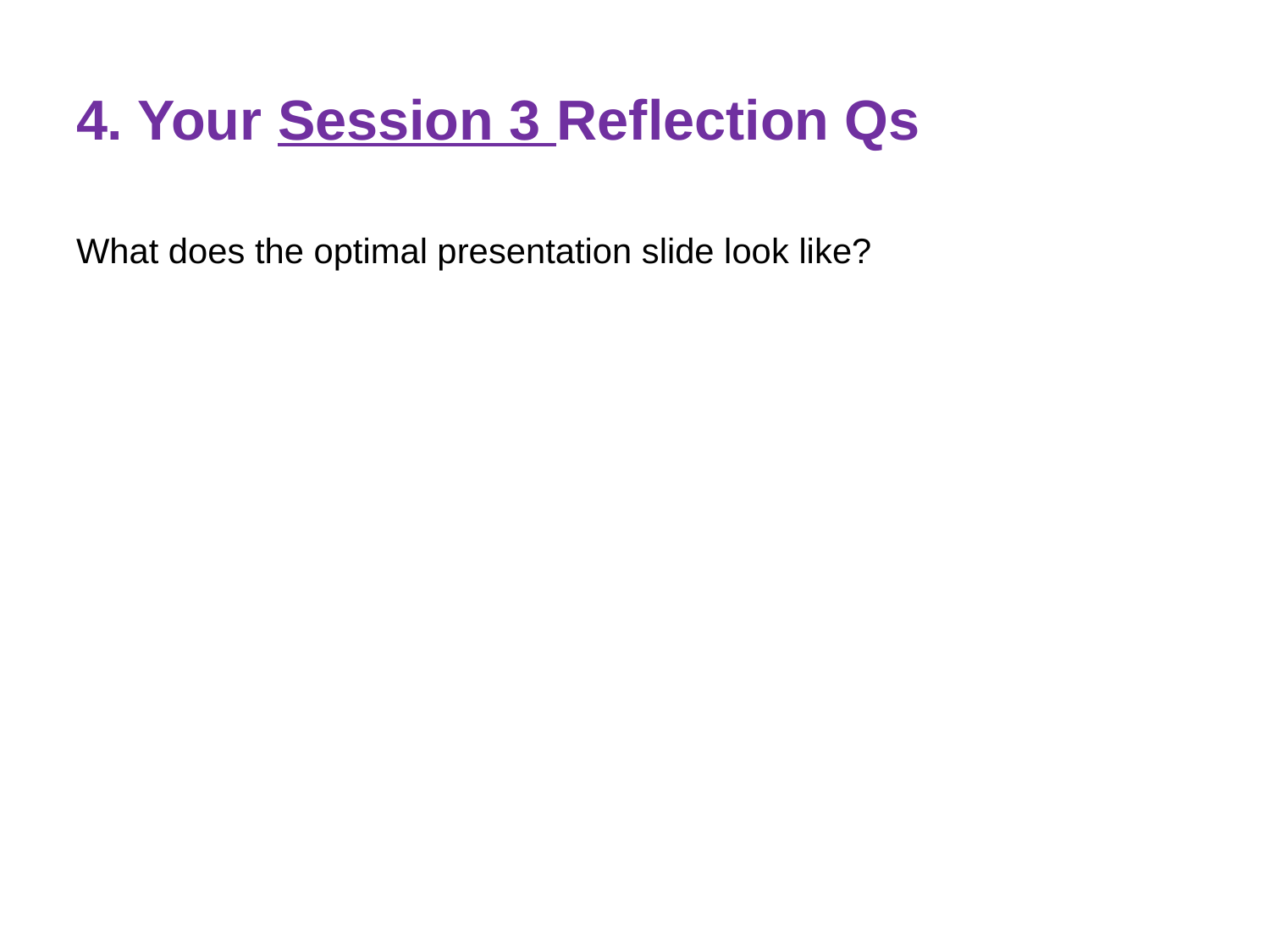

# 4. Your Session 3 Reflection Qs
What does the optimal presentation slide look like?